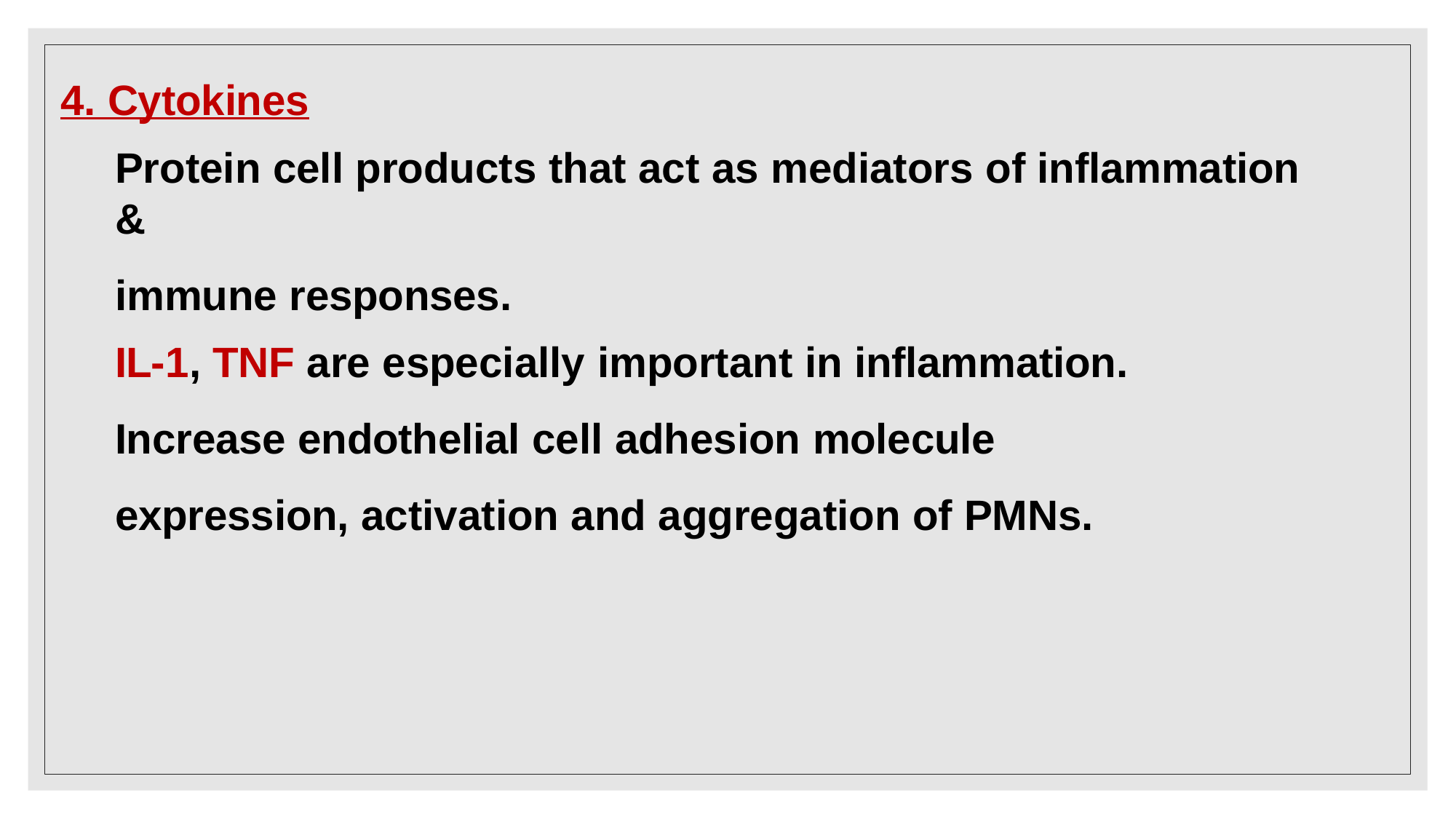

4. Cytokines
Protein cell products that act as mediators of inflammation &
immune responses.
IL-1, TNF are especially important in inflammation.
Increase endothelial cell adhesion molecule expression, activation and aggregation of PMNs.